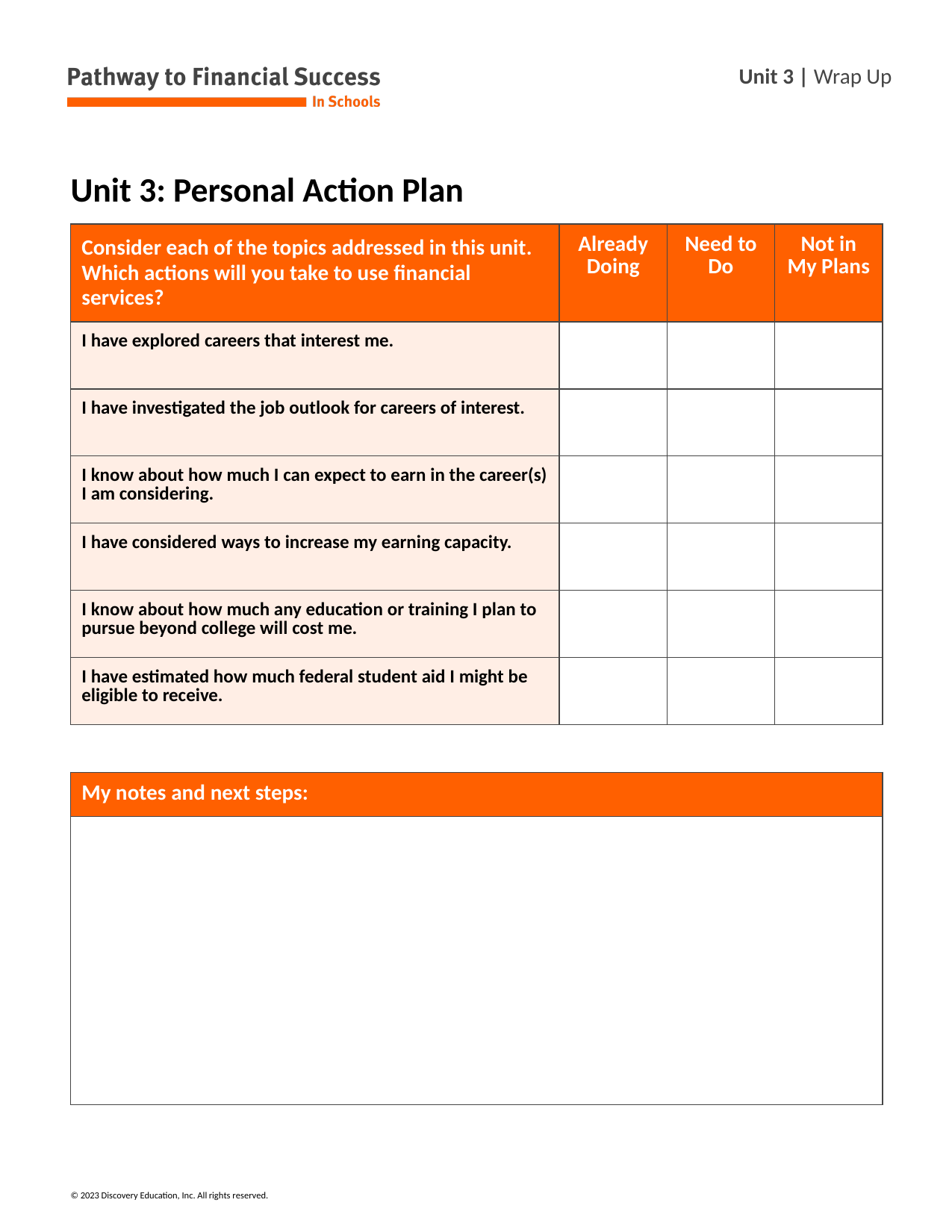

# Unit 3: Personal Action Plan
| Consider each of the topics addressed in this unit. Which actions will you take to use financial services? | Already Doing | Need to Do | Not in My Plans |
| --- | --- | --- | --- |
| I have explored careers that interest me. |  |  |  |
| I have investigated the job outlook for careers of interest. |  |  |  |
| I know about how much I can expect to earn in the career(s) I am considering. |  |  |  |
| I have considered ways to increase my earning capacity. |  |  |  |
| I know about how much any education or training I plan to pursue beyond college will cost me. |  |  |  |
| I have estimated how much federal student aid I might be eligible to receive. |  |  |  |
| My notes and next steps: |
| --- |
|  |